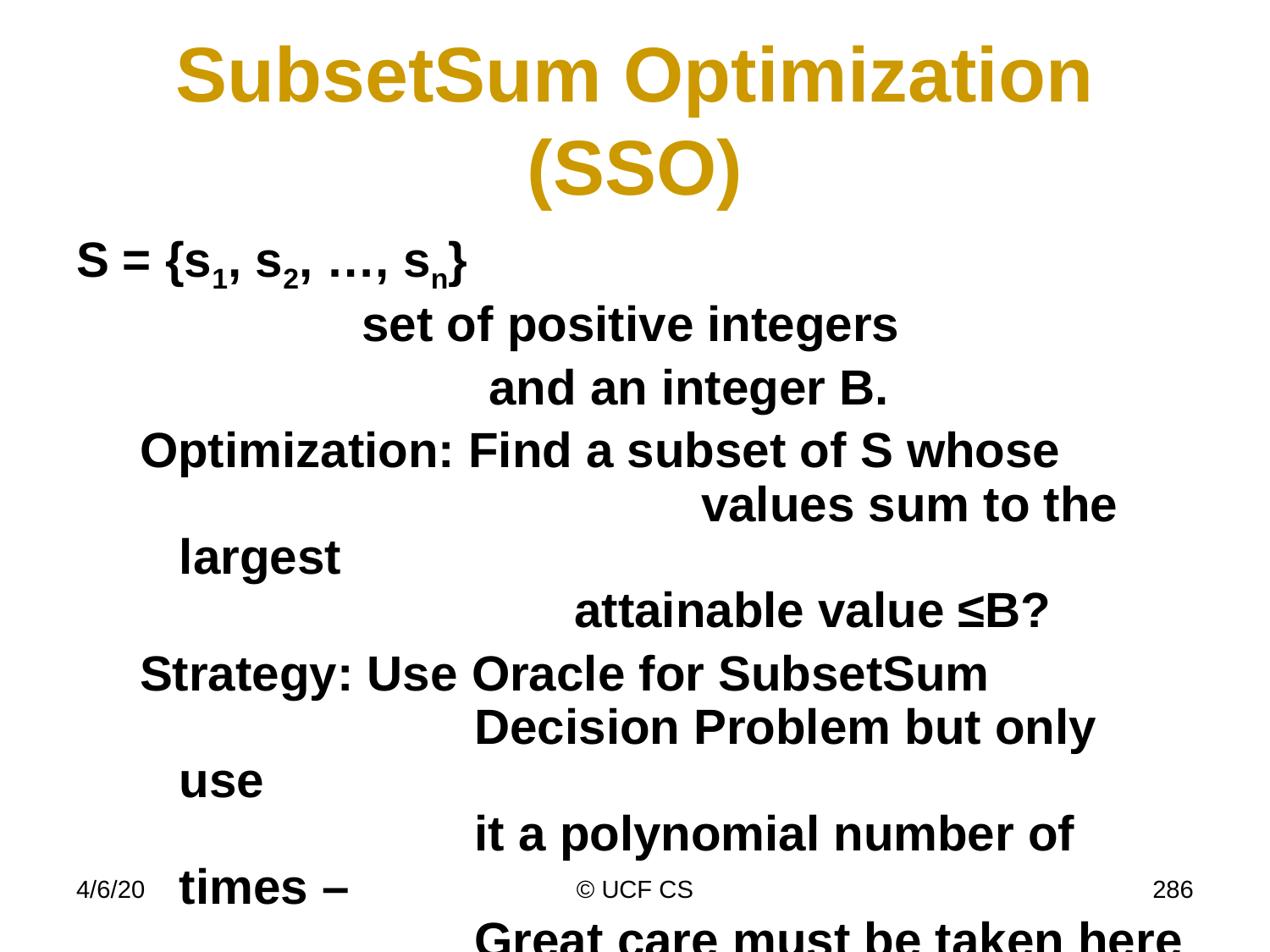

# SubsetSum Optimization (SSO)
S = {s1, s2, …, sn}
		set of positive integers
			and an integer B.
Optimization: Find a subset of S whose 				 values sum to the largest
			 attainable value ≤B?
Strategy: Use Oracle for SubsetSum 	  		   Decision Problem but only use
		   it a polynomial number of times –
		   Great care must be taken here as
		   B takes only lg B bits to represent
4/6/20
© UCF CS
286